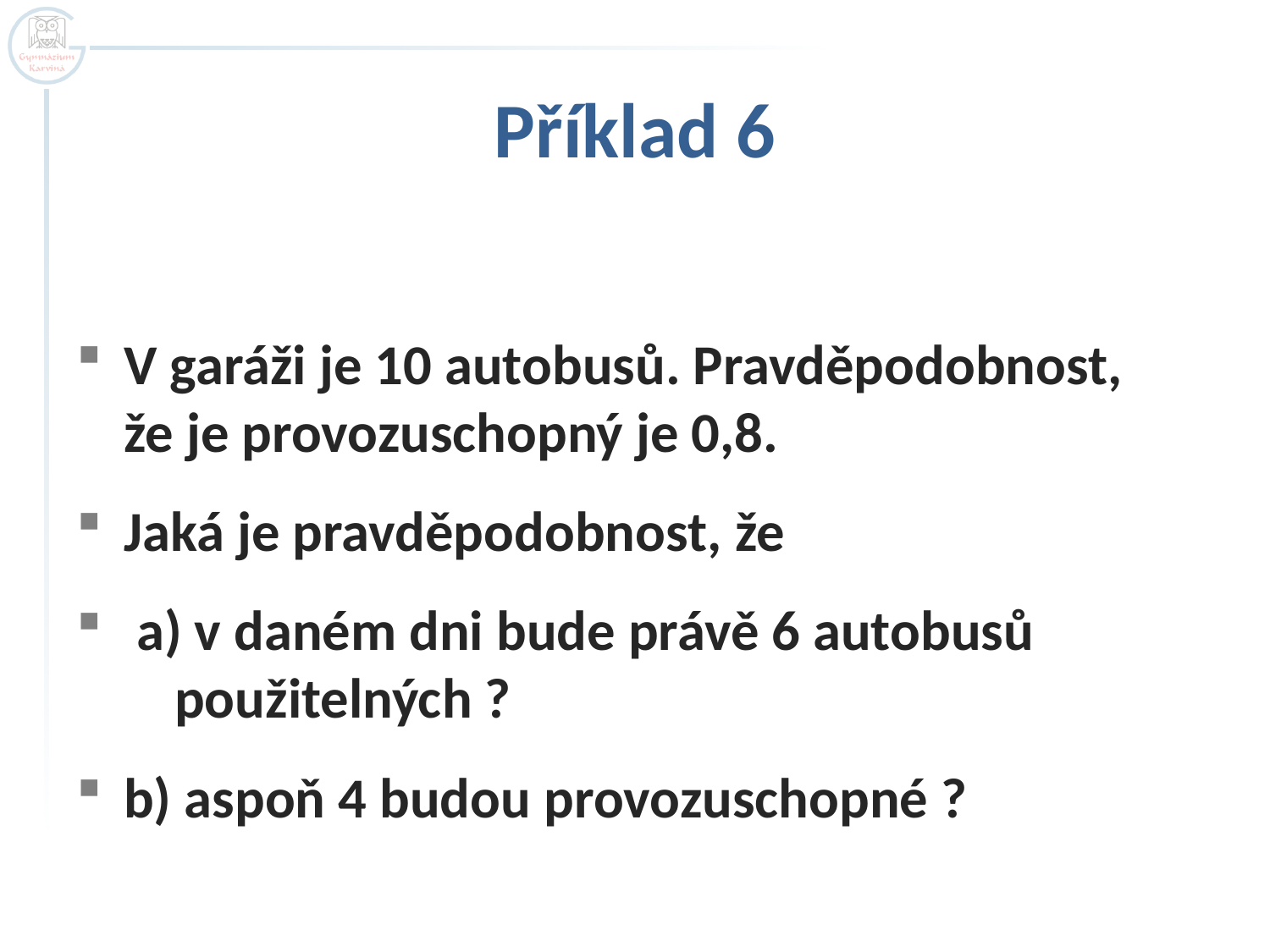

# Příklad 6

V garáži je 10 autobusů. Pravděpodobnost,
že je provozuschopný je 0,8.
Jaká je pravděpodobnost, že
 a) v daném dni bude právě 6 autobusů
    použitelných ?
b) aspoň 4 budou provozuschopné ?